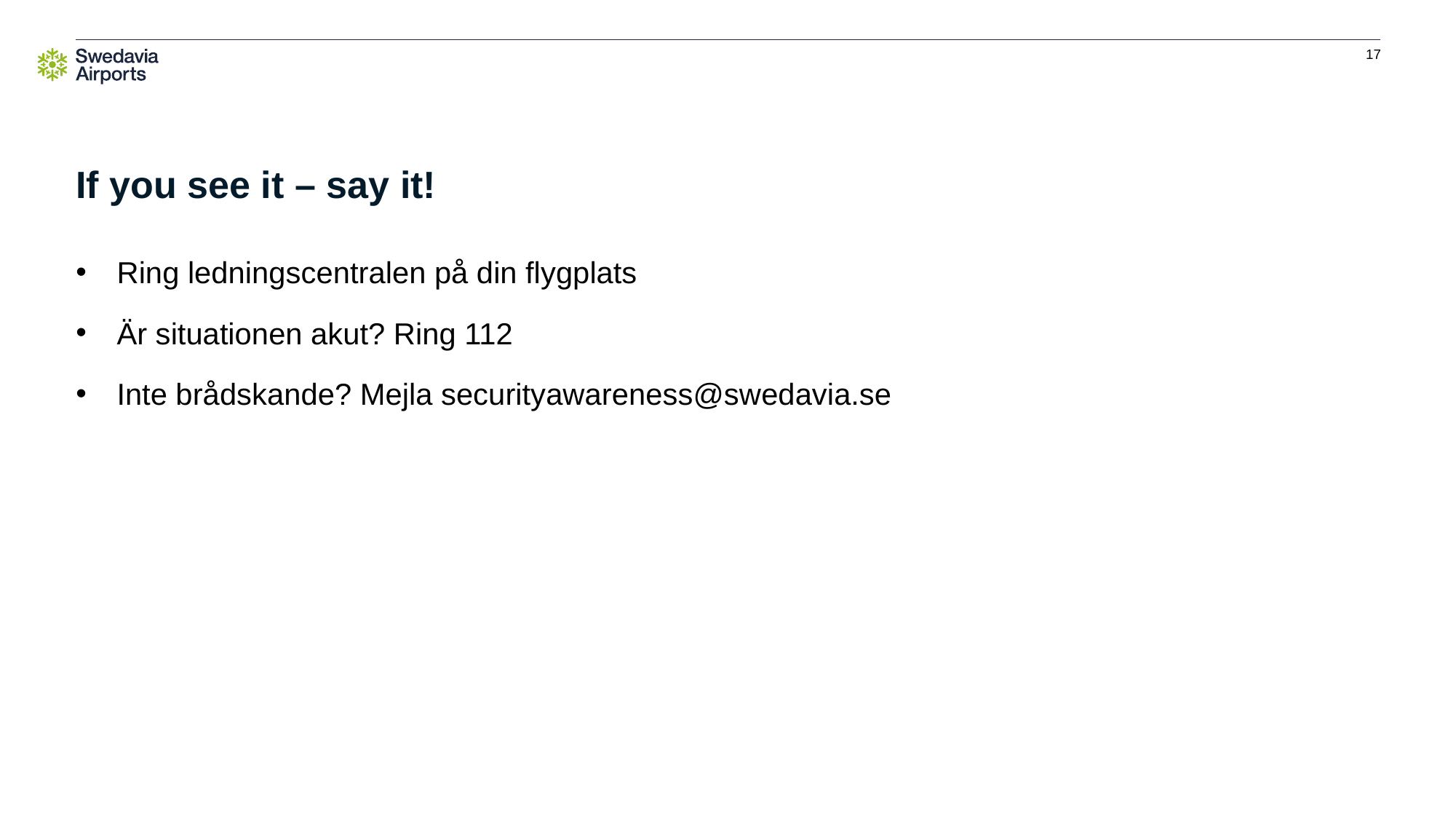

17
# If you see it – say it!
Ring ledningscentralen på din flygplats
Är situationen akut? Ring 112
Inte brådskande? Mejla securityawareness@swedavia.se